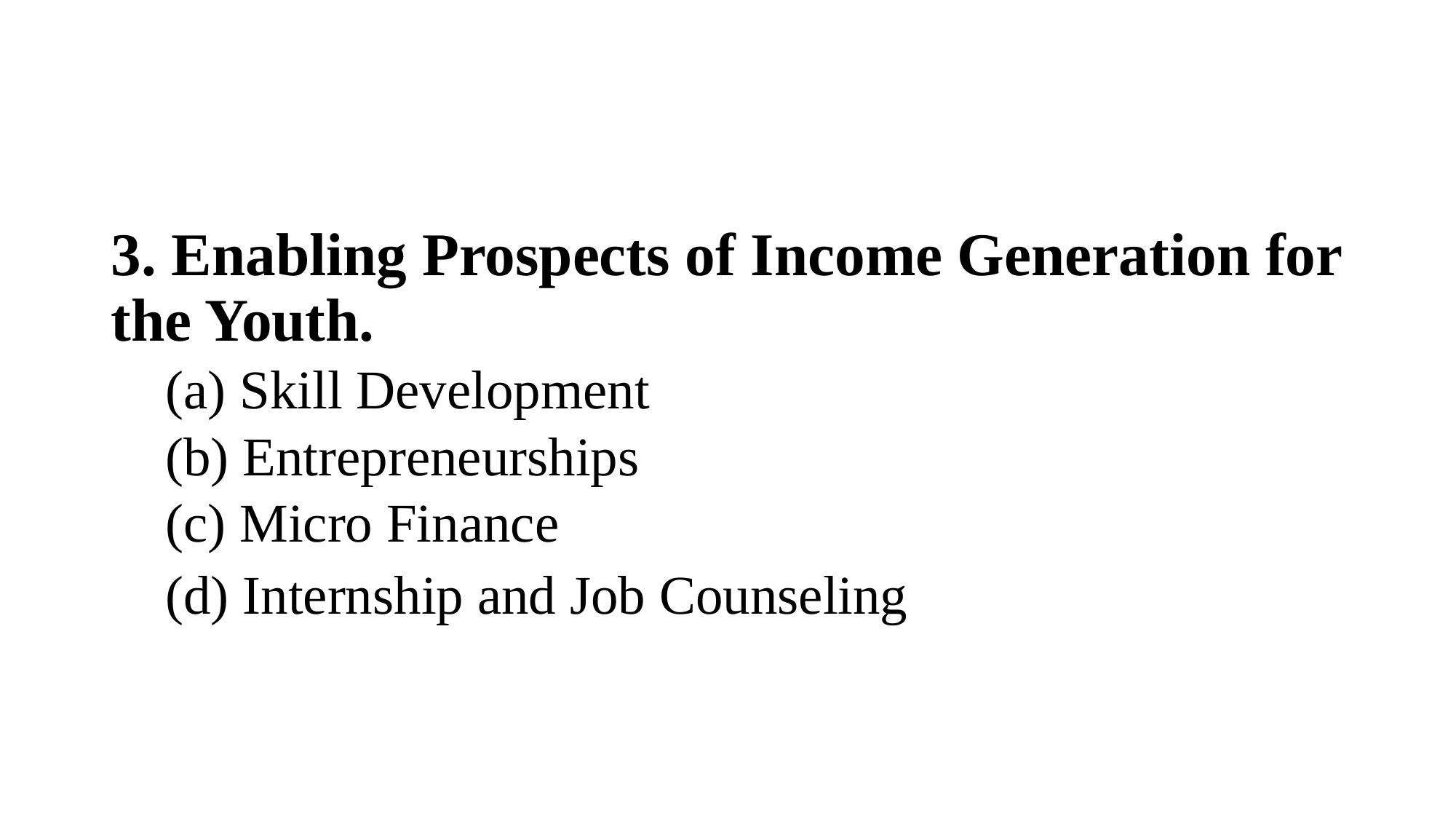

#
3. Enabling Prospects of Income Generation for the Youth.
(a) Skill Development
(b) Entrepreneurships
(c) Micro Finance
(d) Internship and Job Counseling